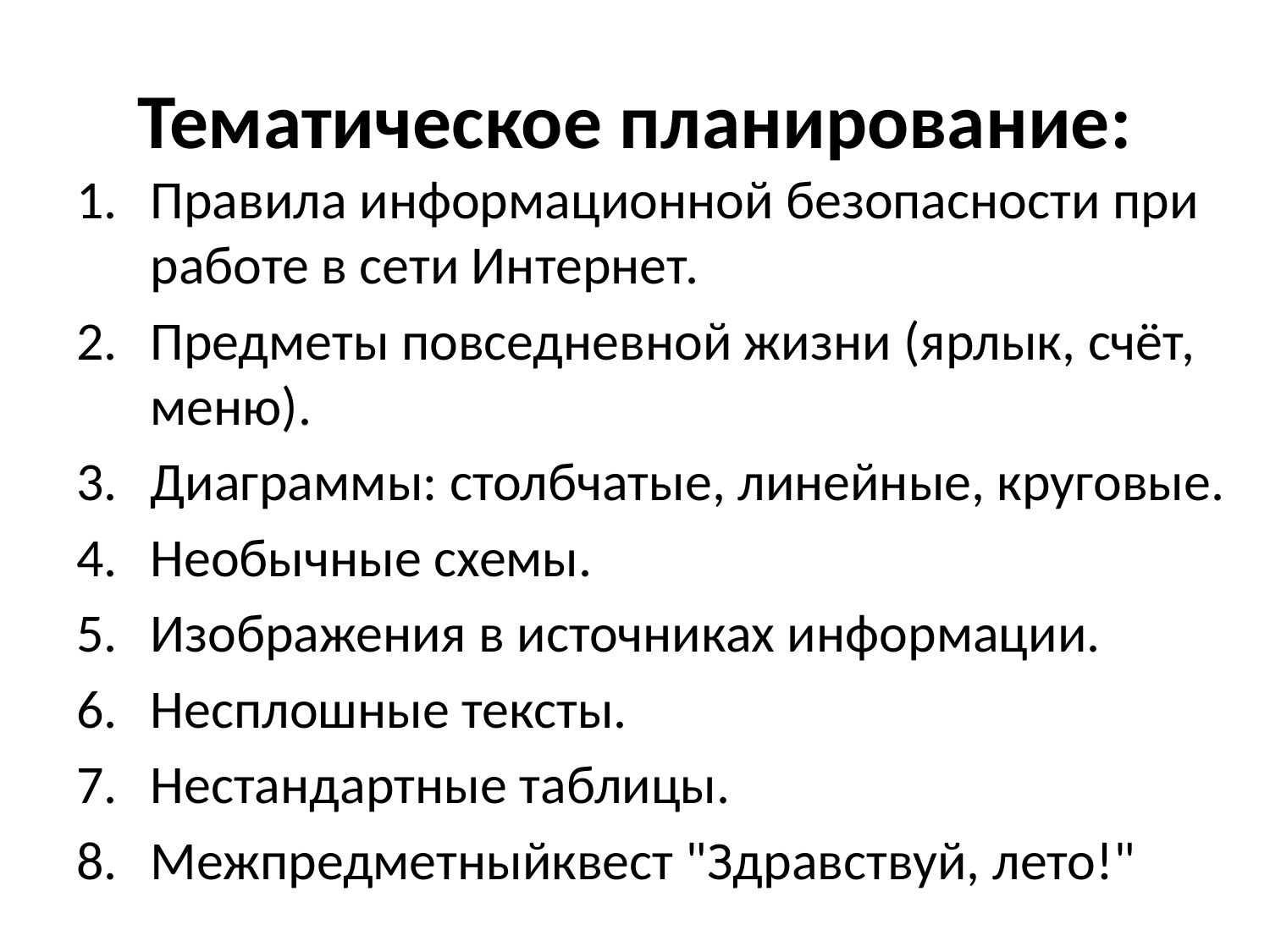

# Тематическое планирование:
Правила информационной безопасности при работе в сети Интернет.
Предметы повседневной жизни (ярлык, счёт, меню).
Диаграммы: столбчатые, линейные, круговые.
Необычные схемы.
Изображения в источниках информации.
Несплошные тексты.
Нестандартные таблицы.
Межпредметныйквест "Здравствуй, лето!"